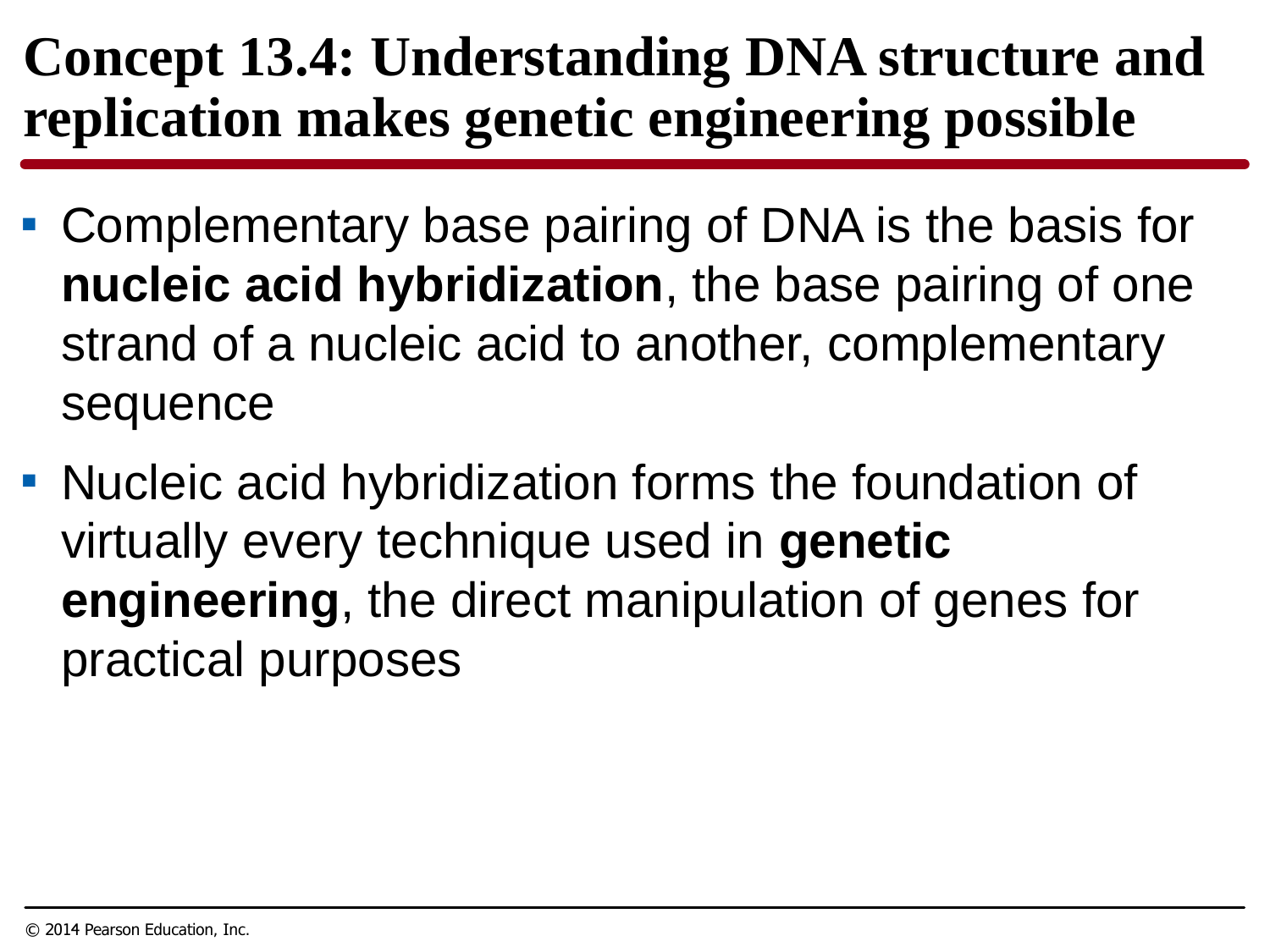

Concept 13.4: Understanding DNA structure and replication makes genetic engineering possible
Complementary base pairing of DNA is the basis for nucleic acid hybridization, the base pairing of one strand of a nucleic acid to another, complementary sequence
Nucleic acid hybridization forms the foundation of virtually every technique used in genetic engineering, the direct manipulation of genes for practical purposes